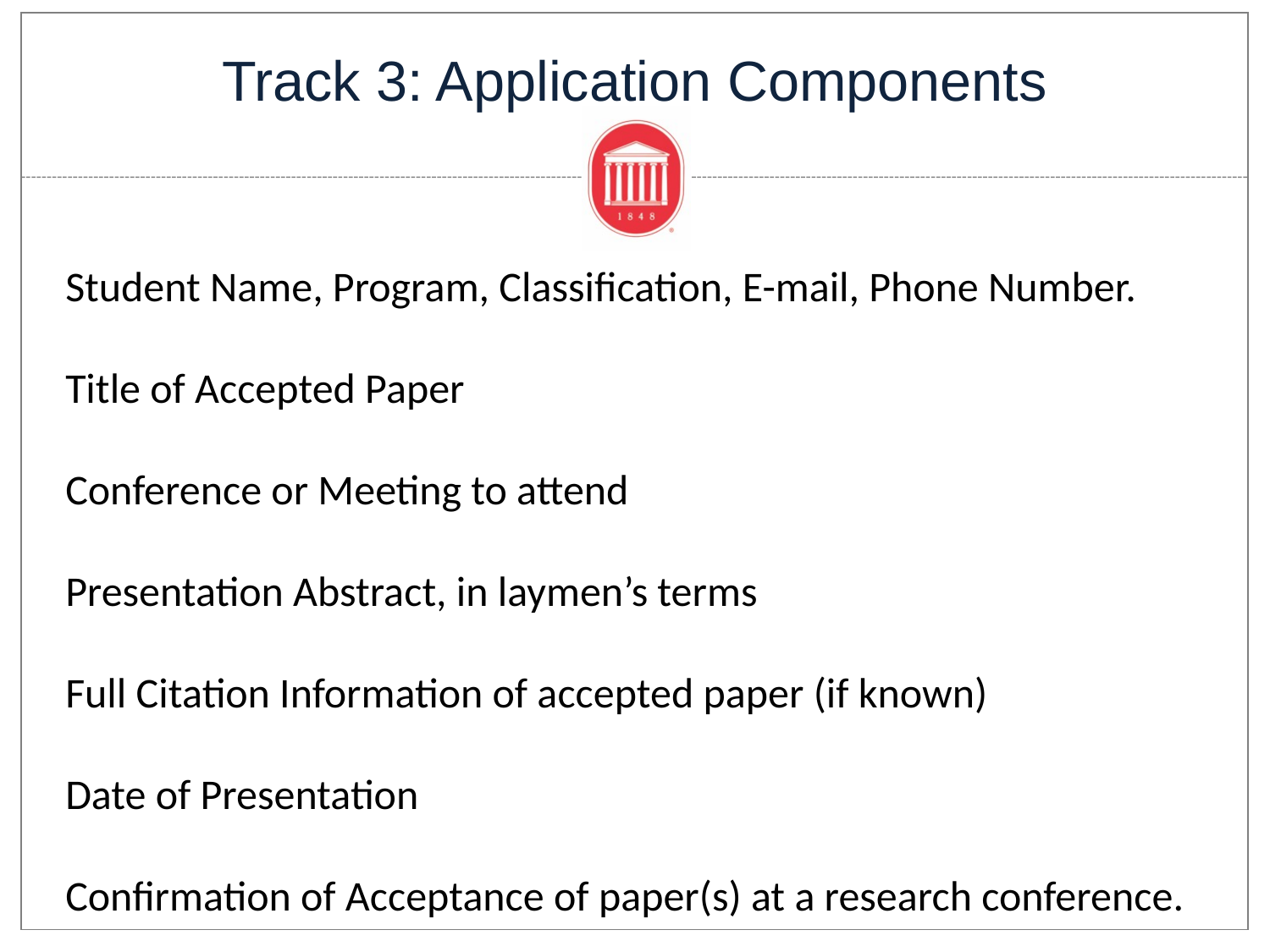

# Track 3: Application Components

Student Name, Program, Classification, E-mail, Phone Number.

Title of Accepted Paper

Conference or Meeting to attend

Presentation Abstract, in laymen’s terms

Full Citation Information of accepted paper (if known)

Date of Presentation

Confirmation of Acceptance of paper(s) at a research conference.

•	A detailed Travel Budget and Schedule

•	Evidence of Co-funding from other sources, if necessary, to cover any costs over the requested grant amount.

•	High-res Student(s) Head Shot Photo, to be used in UM news or web stories. If multiple students are traveling to co-present on this research, the photo should be of the group, and need not just be a head shot.

•	Short Student(s) Bio (< 125 words per student), suitable for displaying on a public-facing web page if awarded for the grant, including home town information.